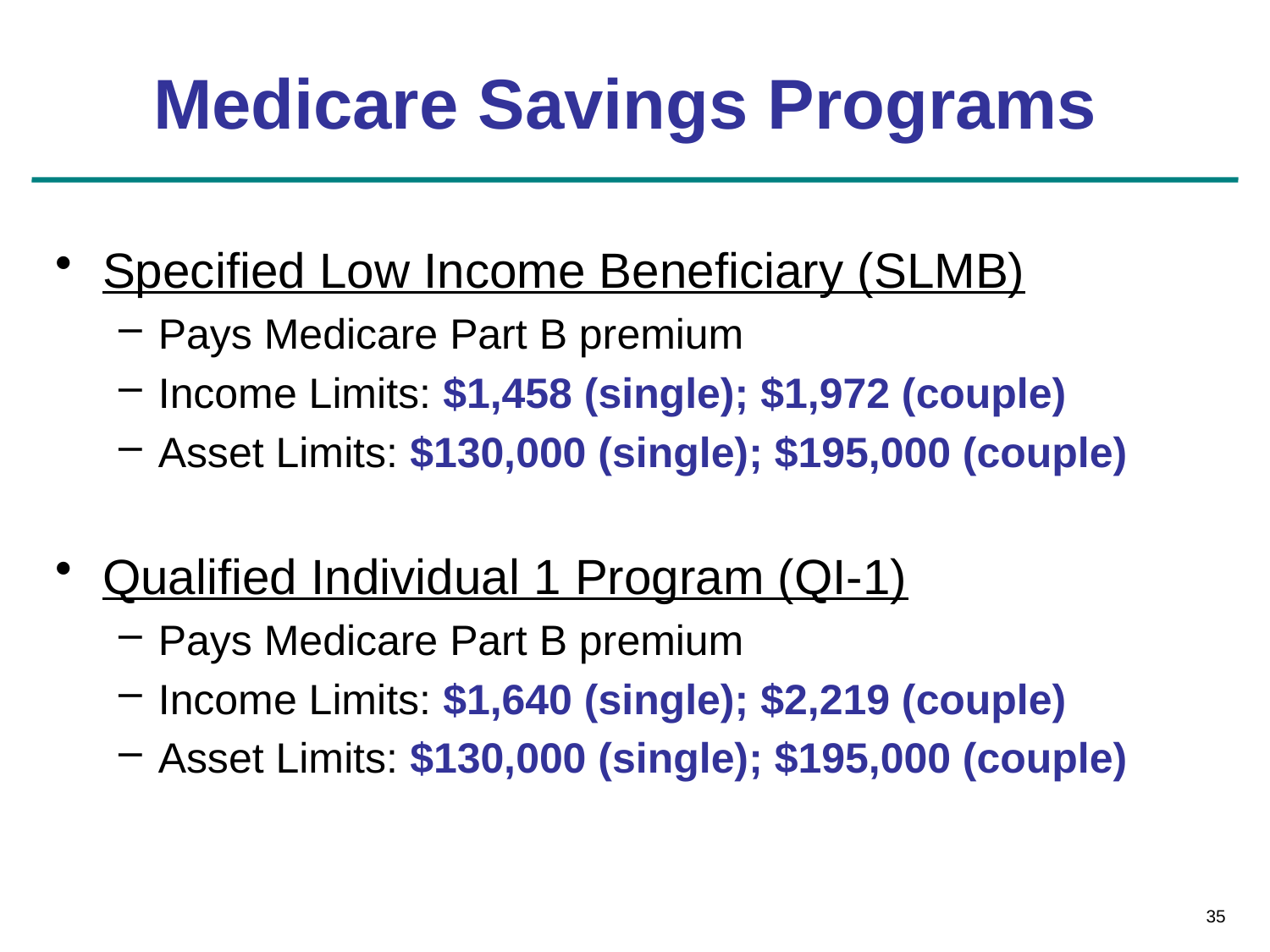

# Medicare Savings Programs

Specified Low Income Beneficiary (SLMB)
Pays Medicare Part B premium
Income Limits: $1,458 (single); $1,972 (couple)
Asset Limits: $130,000 (single); $195,000 (couple)

Qualified Individual 1 Program (QI-1)
Pays Medicare Part B premium
Income Limits: $1,640 (single); $2,219 (couple)
Asset Limits: $130,000 (single); $195,000 (couple)
35